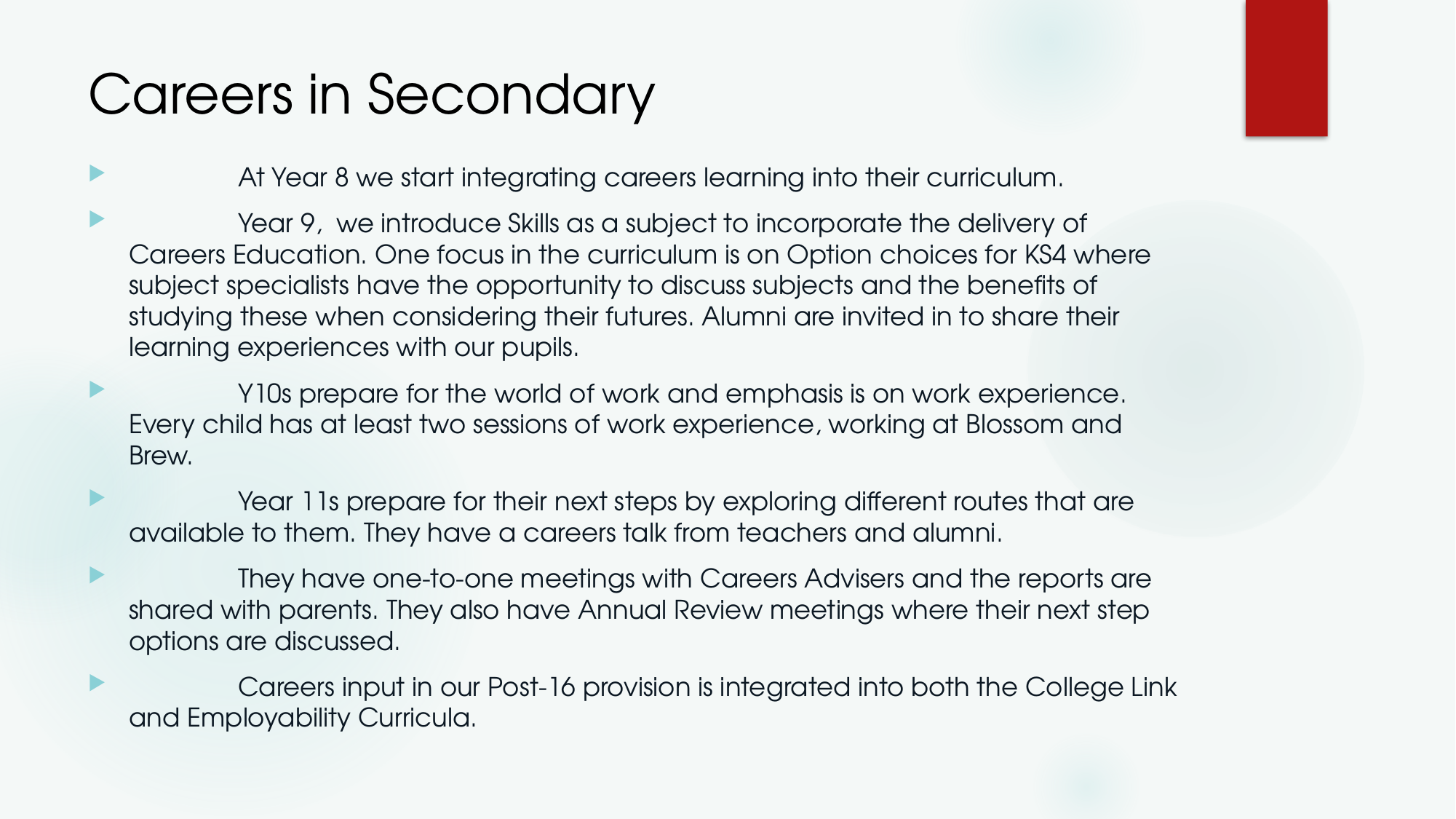

# Careers in Secondary
	At Year 8 we start integrating careers learning into their curriculum.
	Year 9,  we introduce Skills as a subject to incorporate the delivery of Careers Education. One focus in the curriculum is on Option choices for KS4 where subject specialists have the opportunity to discuss subjects and the benefits of studying these when considering their futures. Alumni are invited in to share their learning experiences with our pupils.
	Y10s prepare for the world of work and emphasis is on work experience. Every child has at least two sessions of work experience, working at Blossom and Brew.
	Year 11s prepare for their next steps by exploring different routes that are available to them. They have a careers talk from teachers and alumni.
	They have one-to-one meetings with Careers Advisers and the reports are shared with parents. They also have Annual Review meetings where their next step options are discussed.
	Careers input in our Post-16 provision is integrated into both the College Link and Employability Curricula.